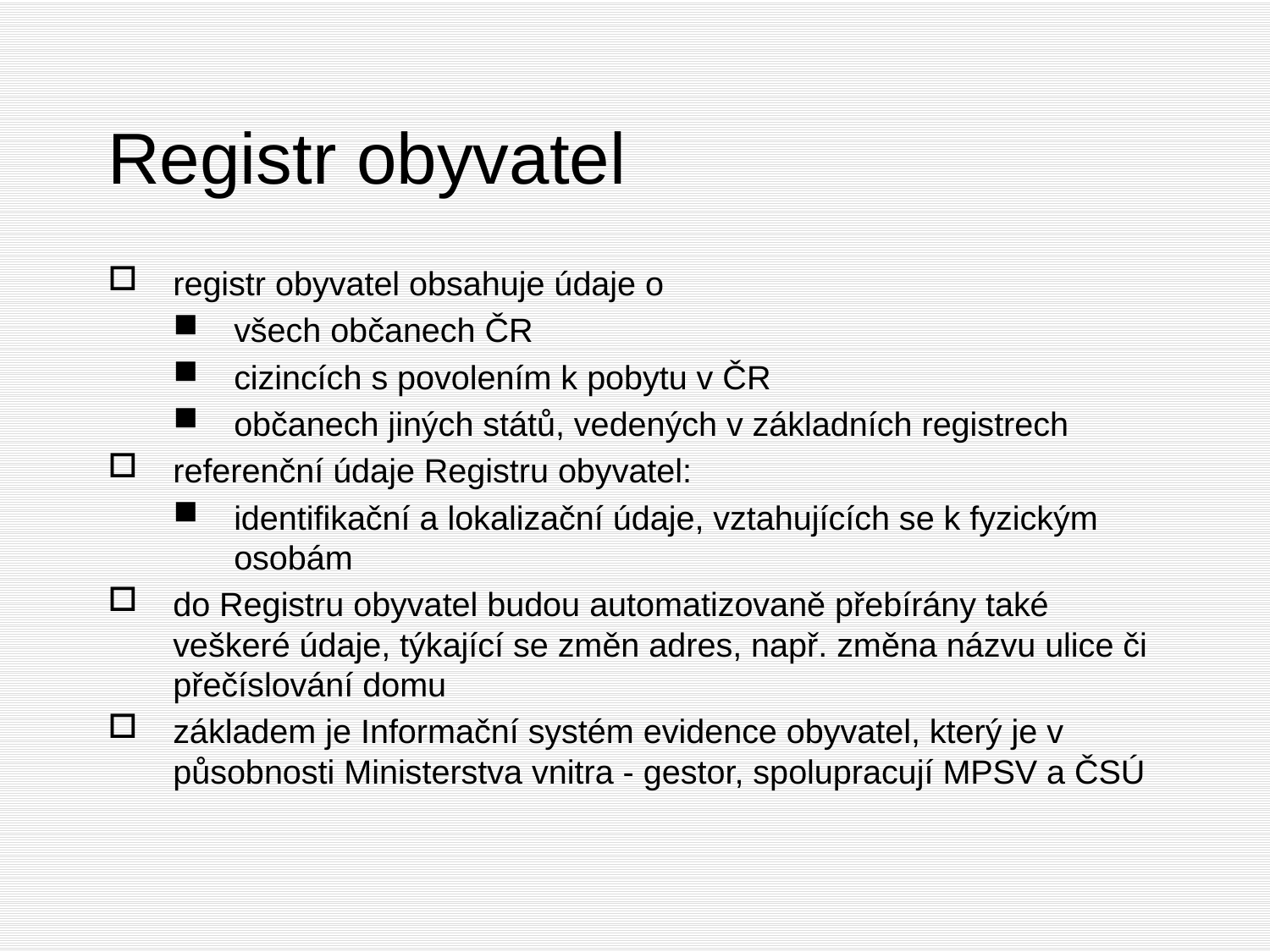

Registr obyvatel
registr obyvatel obsahuje údaje o
všech občanech ČR
cizincích s povolením k pobytu v ČR
občanech jiných států, vedených v základních registrech
referenční údaje Registru obyvatel:
identifikační a lokalizační údaje, vztahujících se k fyzickým osobám
do Registru obyvatel budou automatizovaně přebírány také veškeré údaje, týkající se změn adres, např. změna názvu ulice či přečíslování domu
základem je Informační systém evidence obyvatel, který je v působnosti Ministerstva vnitra - gestor, spolupracují MPSV a ČSÚ